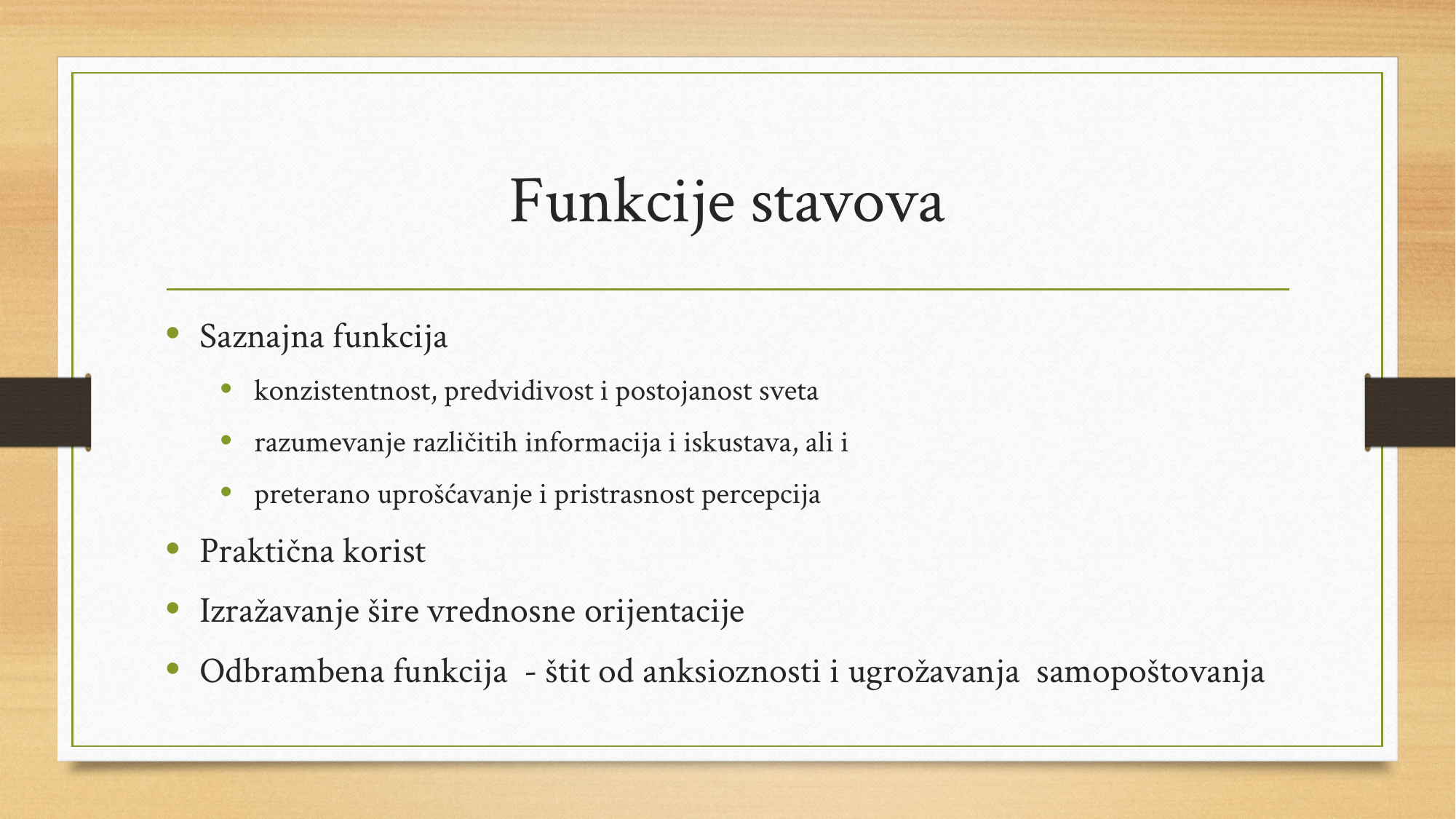

# Funkcije stavova
Saznajna funkcija
konzistentnost, predvidivost i postojanost sveta
razumevanje različitih informacija i iskustava, ali i
preterano uprošćavanje i pristrasnost percepcija
Praktična korist
Izražavanje šire vrednosne orijentacije
Odbrambena funkcija  - štit od anksioznosti i ugrožavanja  samopoštovanja